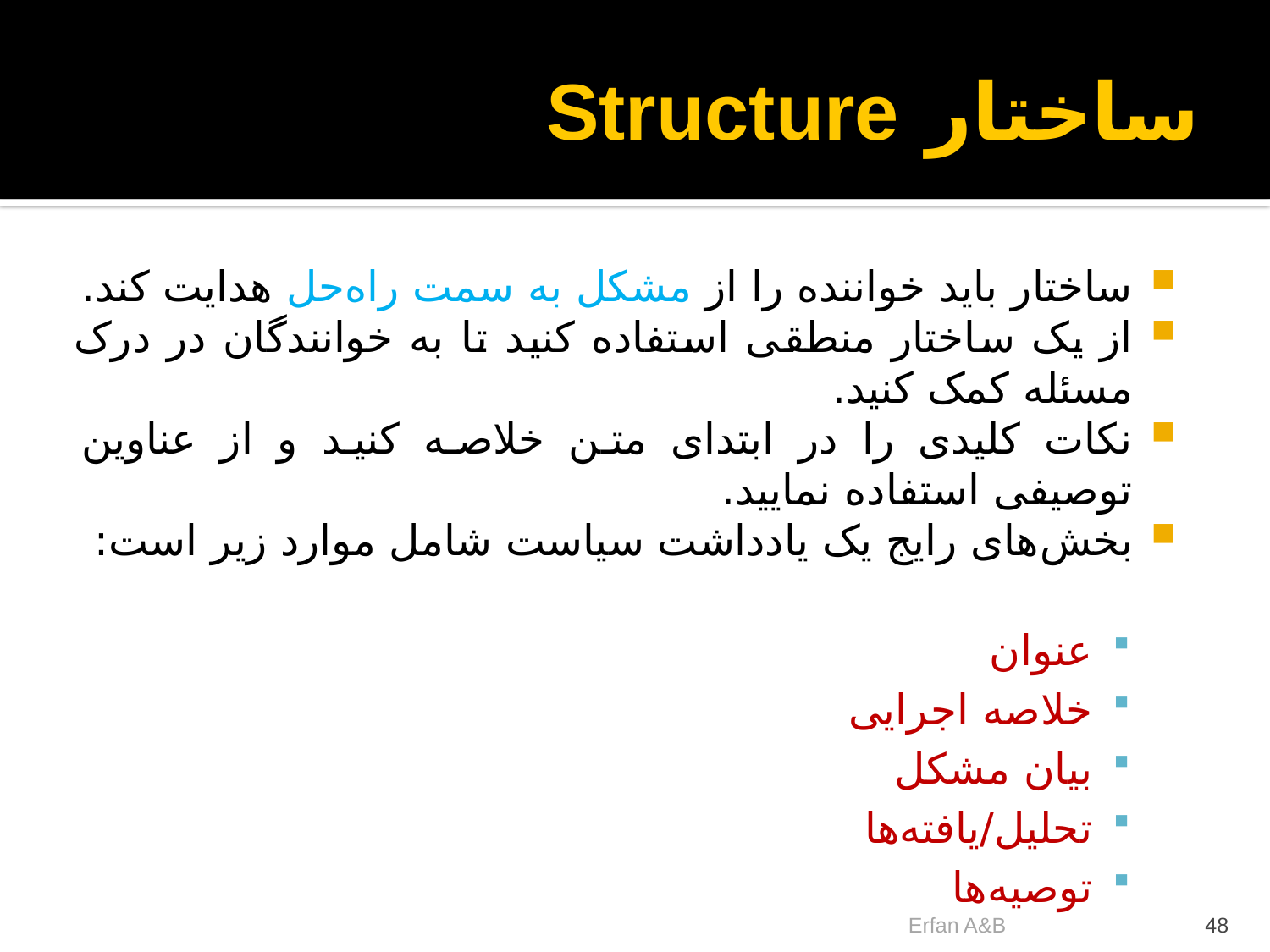

# ساختار Structure
ساختار باید خواننده را از مشکل به سمت راه‌حل هدایت کند.
از یک ساختار منطقی استفاده کنید تا به خوانندگان در درک مسئله کمک کنید.
نکات کلیدی را در ابتدای متن خلاصه کنید و از عناوین توصیفی استفاده نمایید.
بخش‌های رایج یک یادداشت سیاست شامل موارد زیر است:

عنوان
خلاصه اجرایی
بیان مشکل
تحلیل/یافته‌ها
توصیه‌ها
Erfan A&B
48